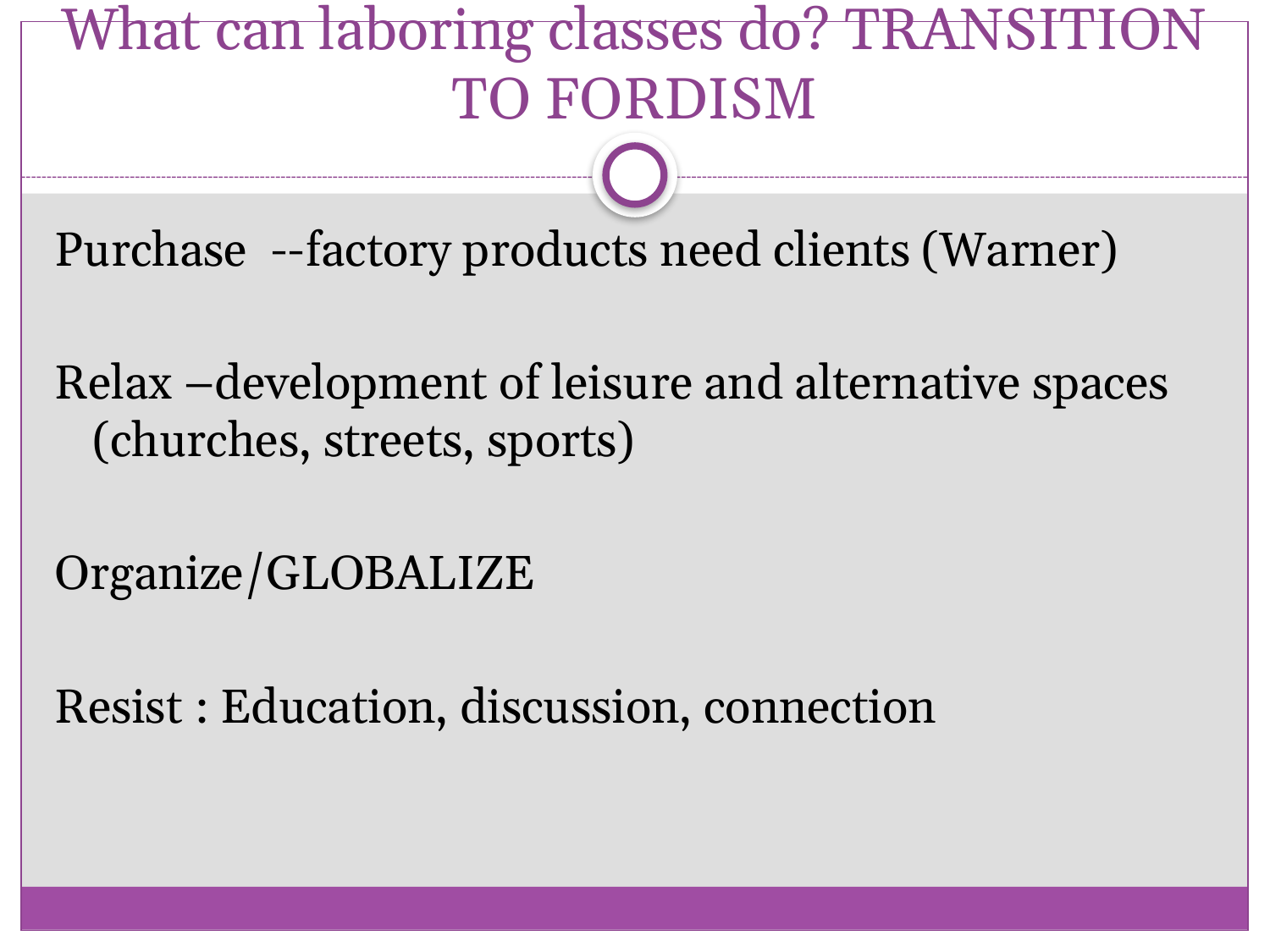

# What can laboring classes do? TRANSITION TO FORDISM
Purchase  --factory products need clients (Warner)

Relax –development of leisure and alternative spaces (churches, streets, sports)

Organize/GLOBALIZE

Resist : Education, discussion, connection